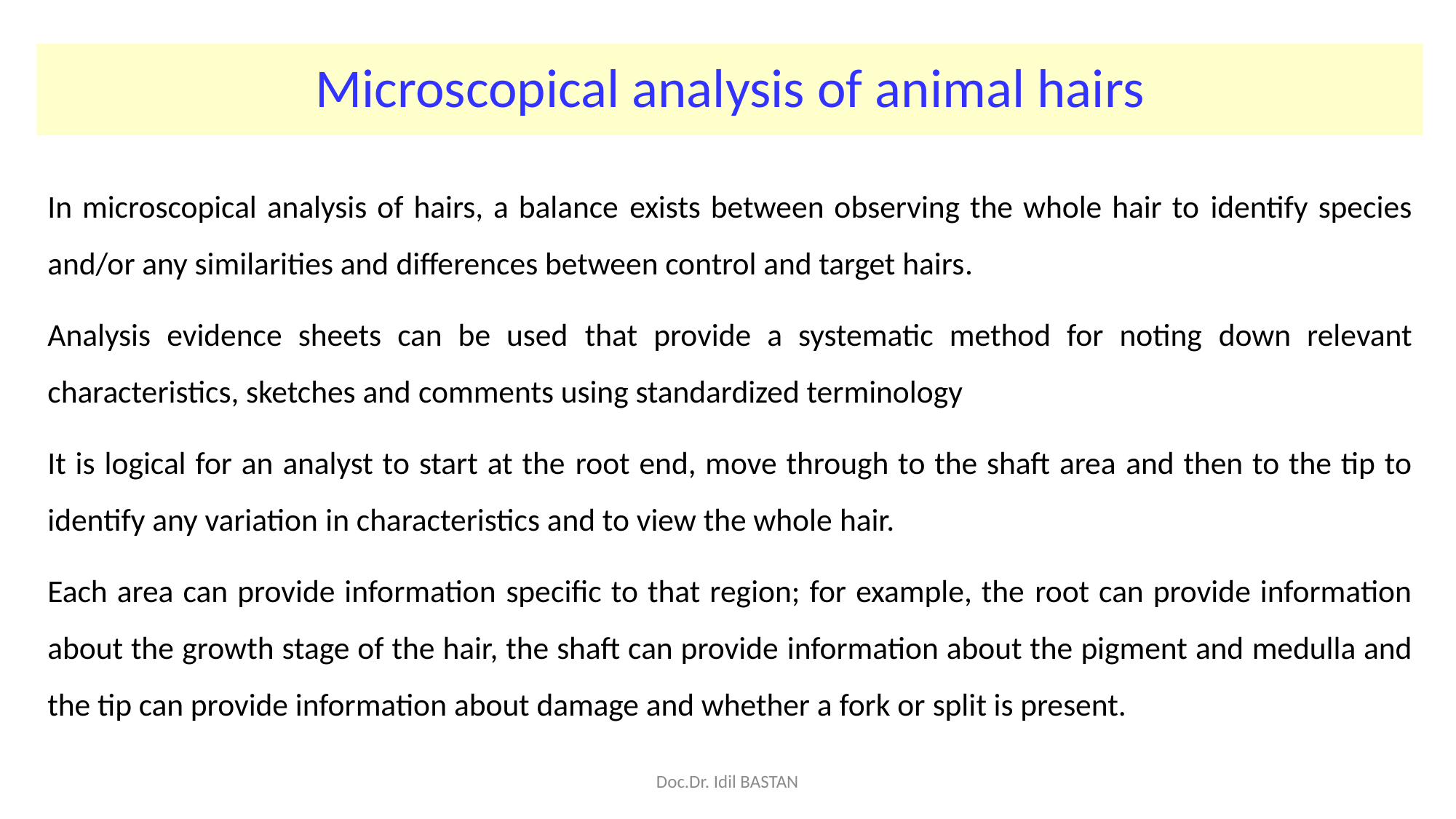

# Microscopical analysis of animal hairs
In microscopical analysis of hairs, a balance exists between observing the whole hair to identify species and/or any similarities and differences between control and target hairs.
Analysis evidence sheets can be used that provide a systematic method for noting down relevant characteristics, sketches and comments using standardized terminology
It is logical for an analyst to start at the root end, move through to the shaft area and then to the tip to identify any variation in characteristics and to view the whole hair.
Each area can provide information specific to that region; for example, the root can provide information about the growth stage of the hair, the shaft can provide information about the pigment and medulla and the tip can provide information about damage and whether a fork or split is present.
Doc.Dr. Idil BASTAN